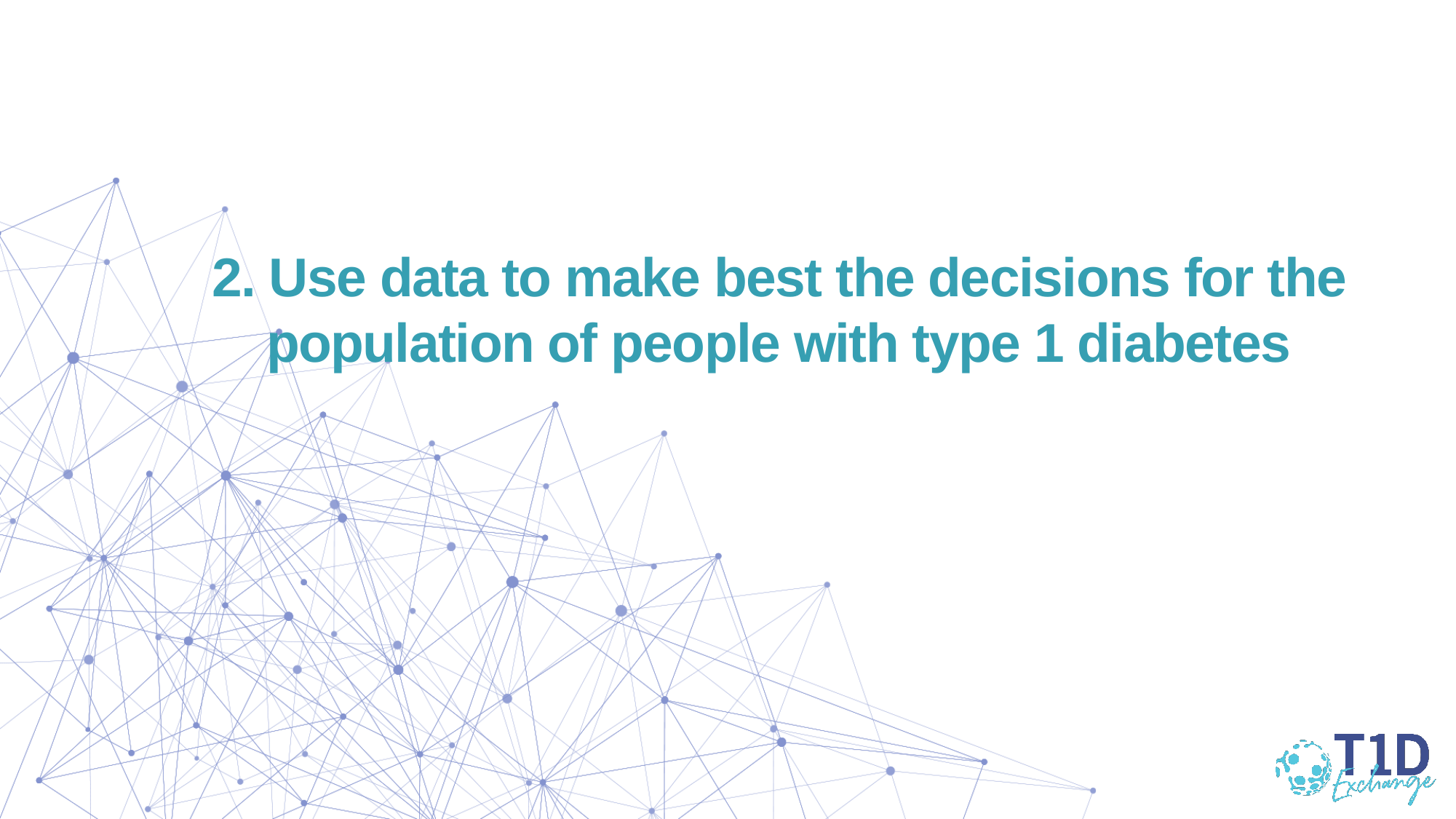

# 2. Use data to make best the decisions for the population of people with type 1 diabetes